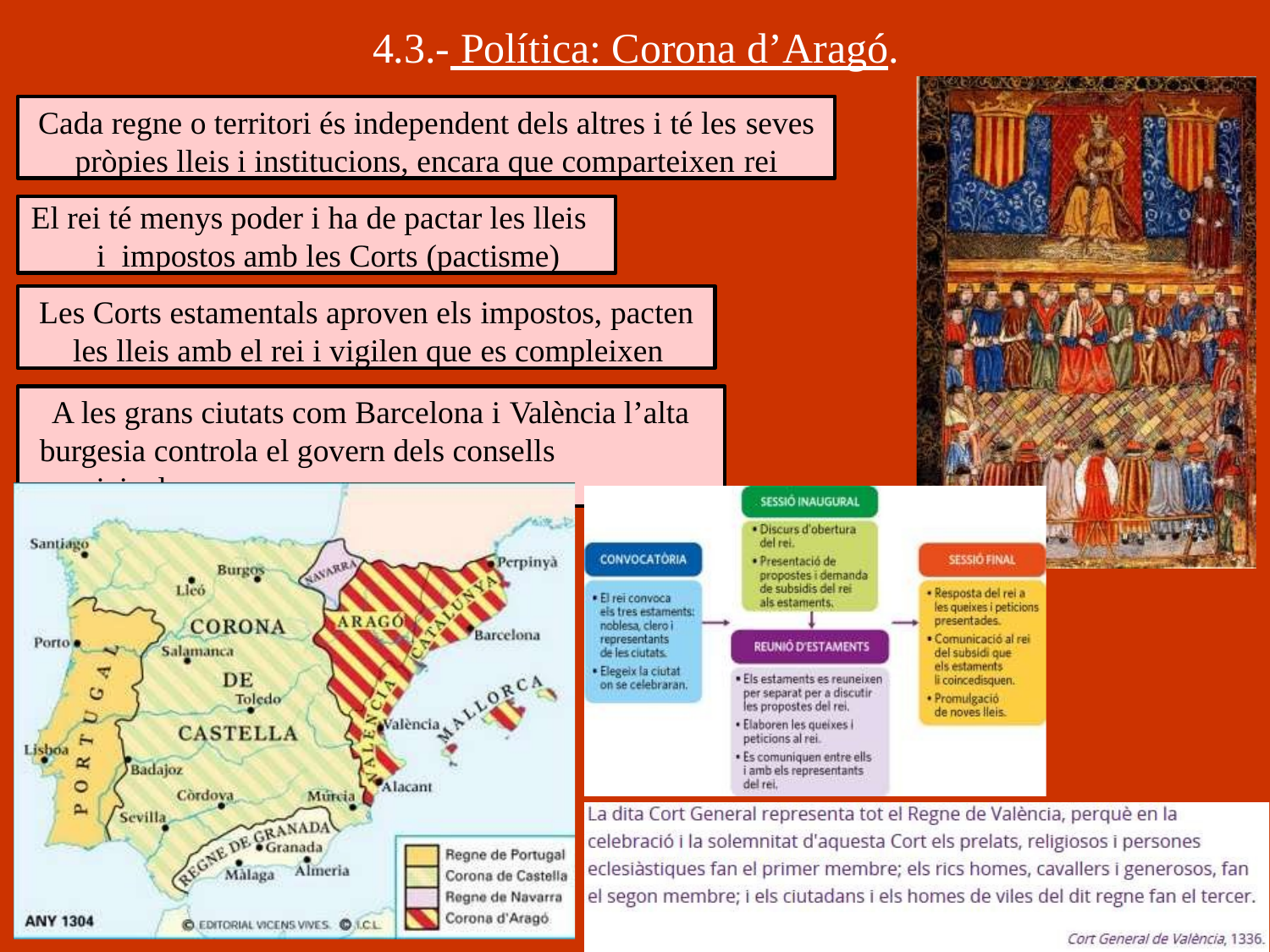

# 4.3.- Política: Corona d’Aragó.

Cada regne o territori és independent dels altres i té les seves
pròpies lleis i institucions, encara que comparteixen rei
El rei té menys poder i ha de pactar les lleis i  impostos amb les Corts (pactisme)
Les Corts estamentals aproven els impostos, pacten  les lleis amb el rei i vigilen que es compleixen
A les grans ciutats com Barcelona i València l’alta  burgesia controla el govern dels consells municipals